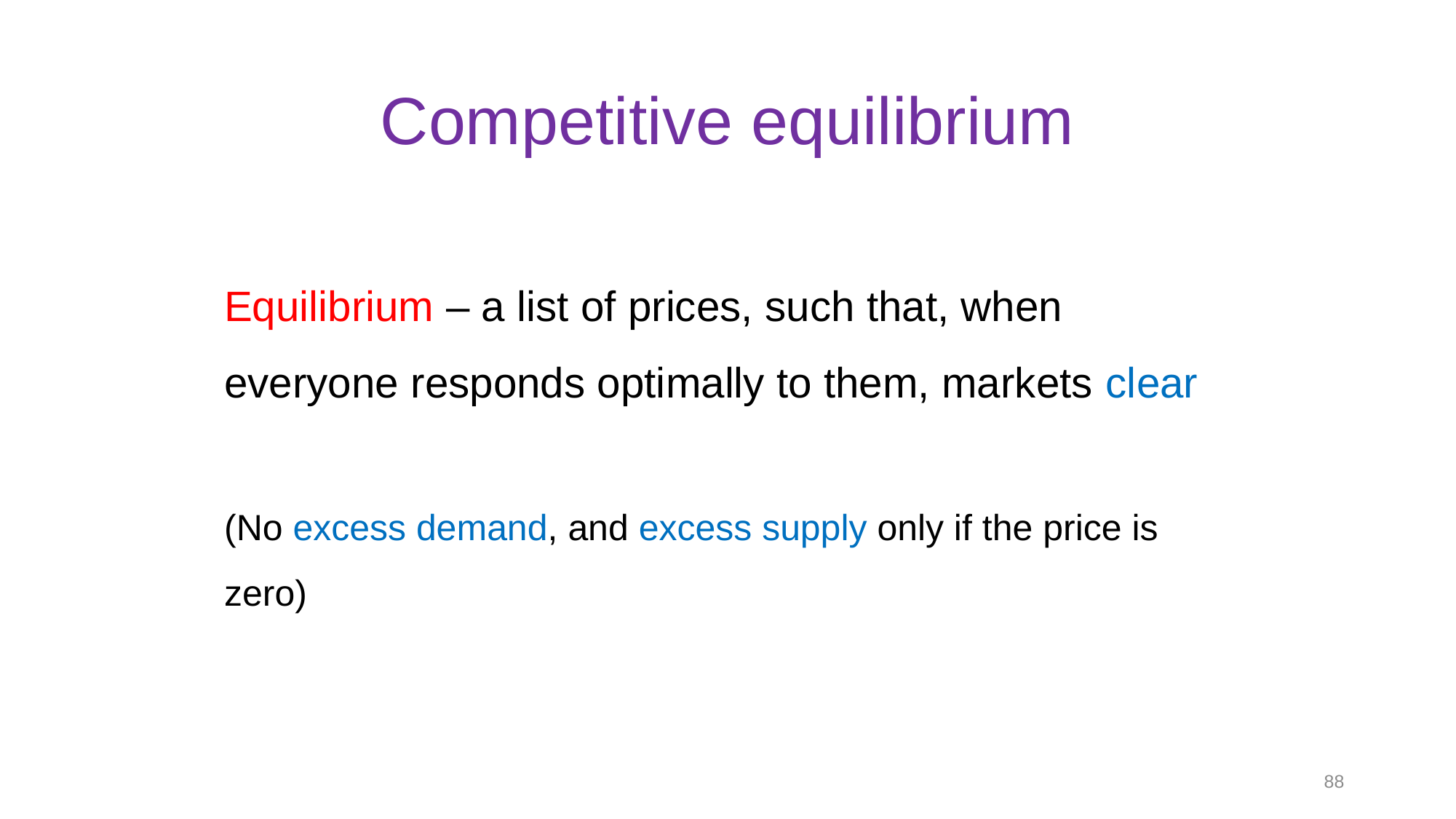

# Competitive equilibrium
Equilibrium – a list of prices, such that, when everyone responds optimally to them, markets clear

(No excess demand, and excess supply only if the price is zero)
88